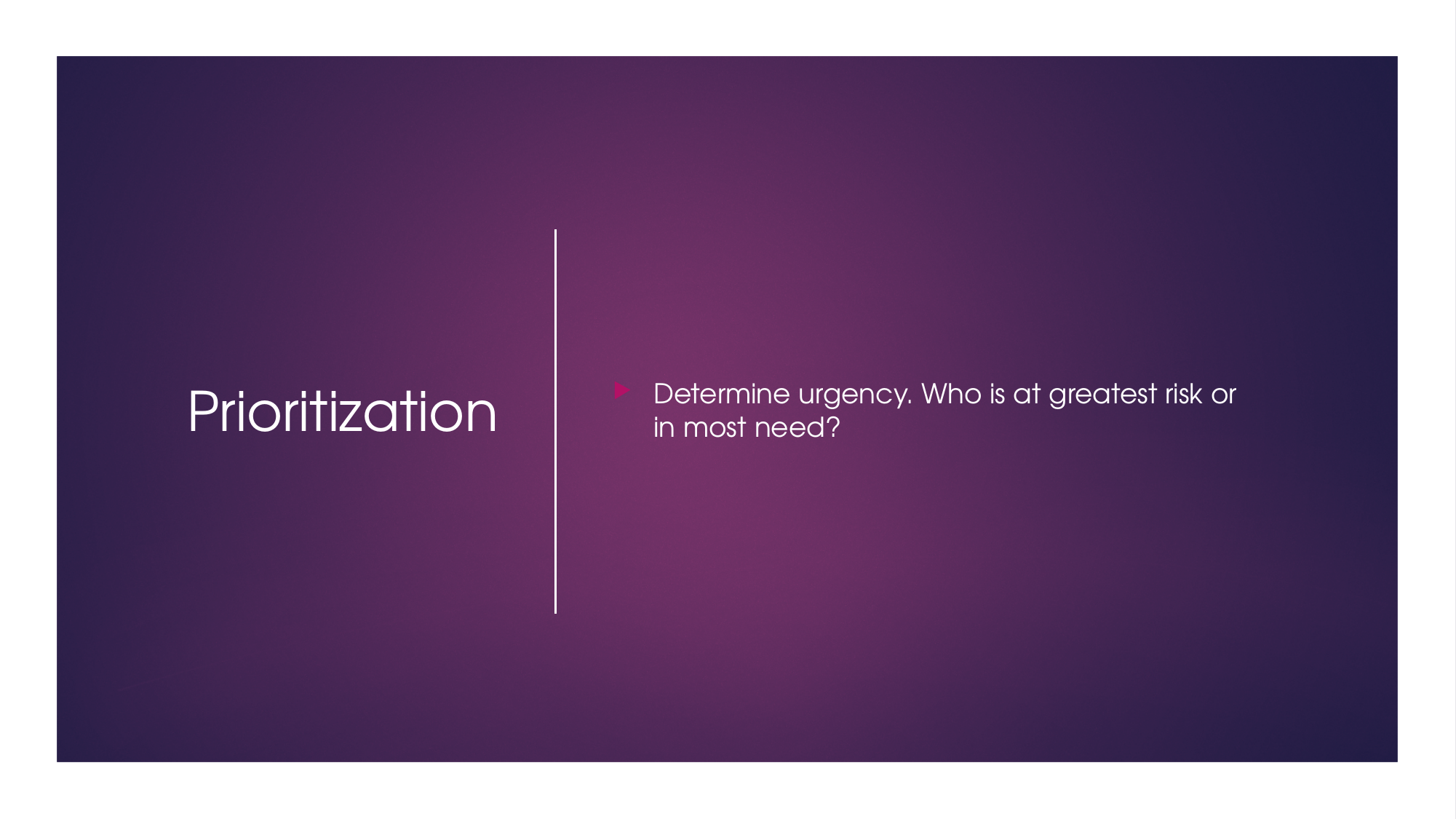

# Prioritization
Determine urgency. Who is at greatest risk or in most need?